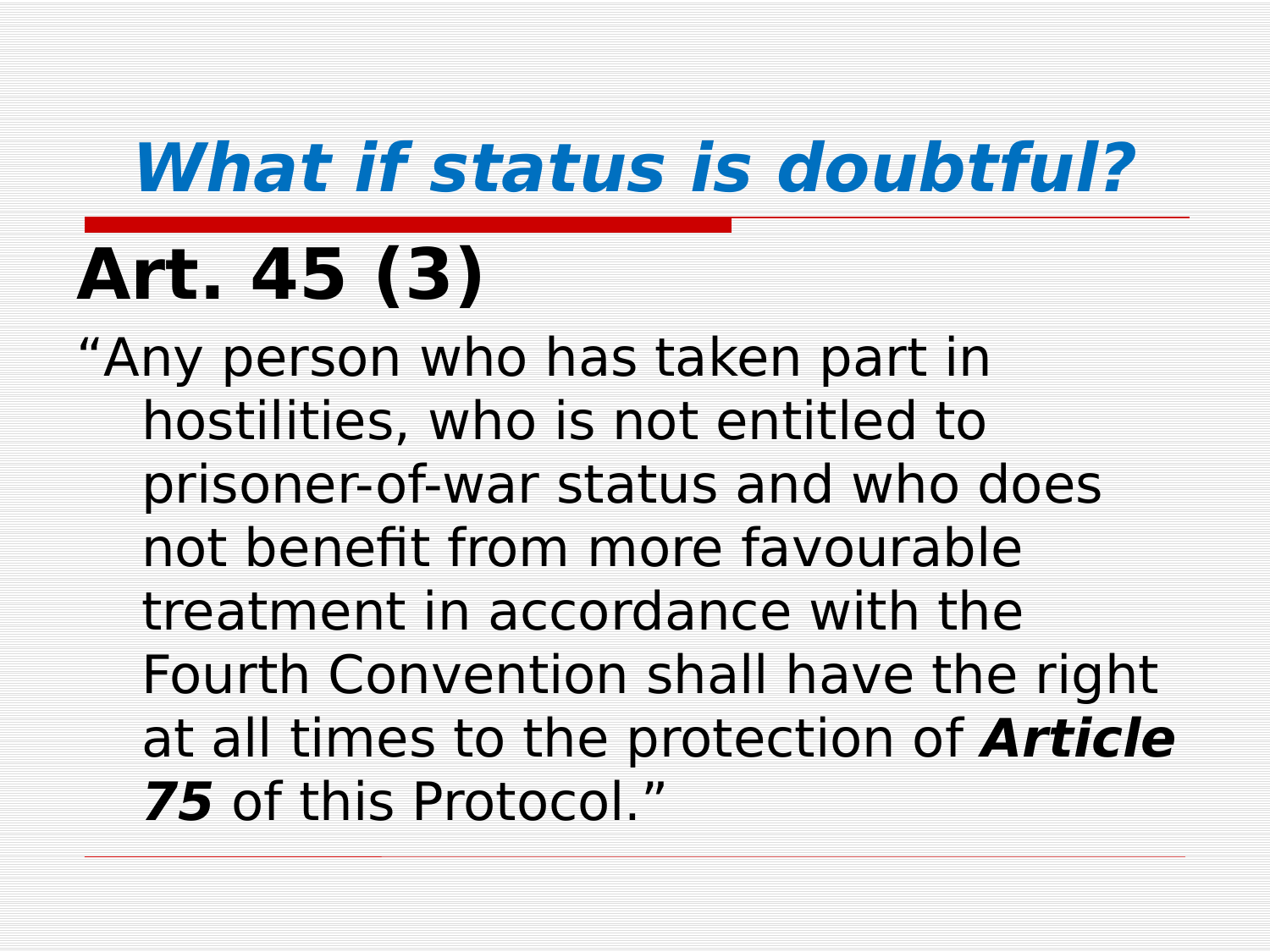

# What if status is doubtful?
Art. 45 (3)
“Any person who has taken part in hostilities, who is not entitled to prisoner-of-war status and who does not benefit from more favourable treatment in accordance with the Fourth Convention shall have the right at all times to the protection of Article 75 of this Protocol.”